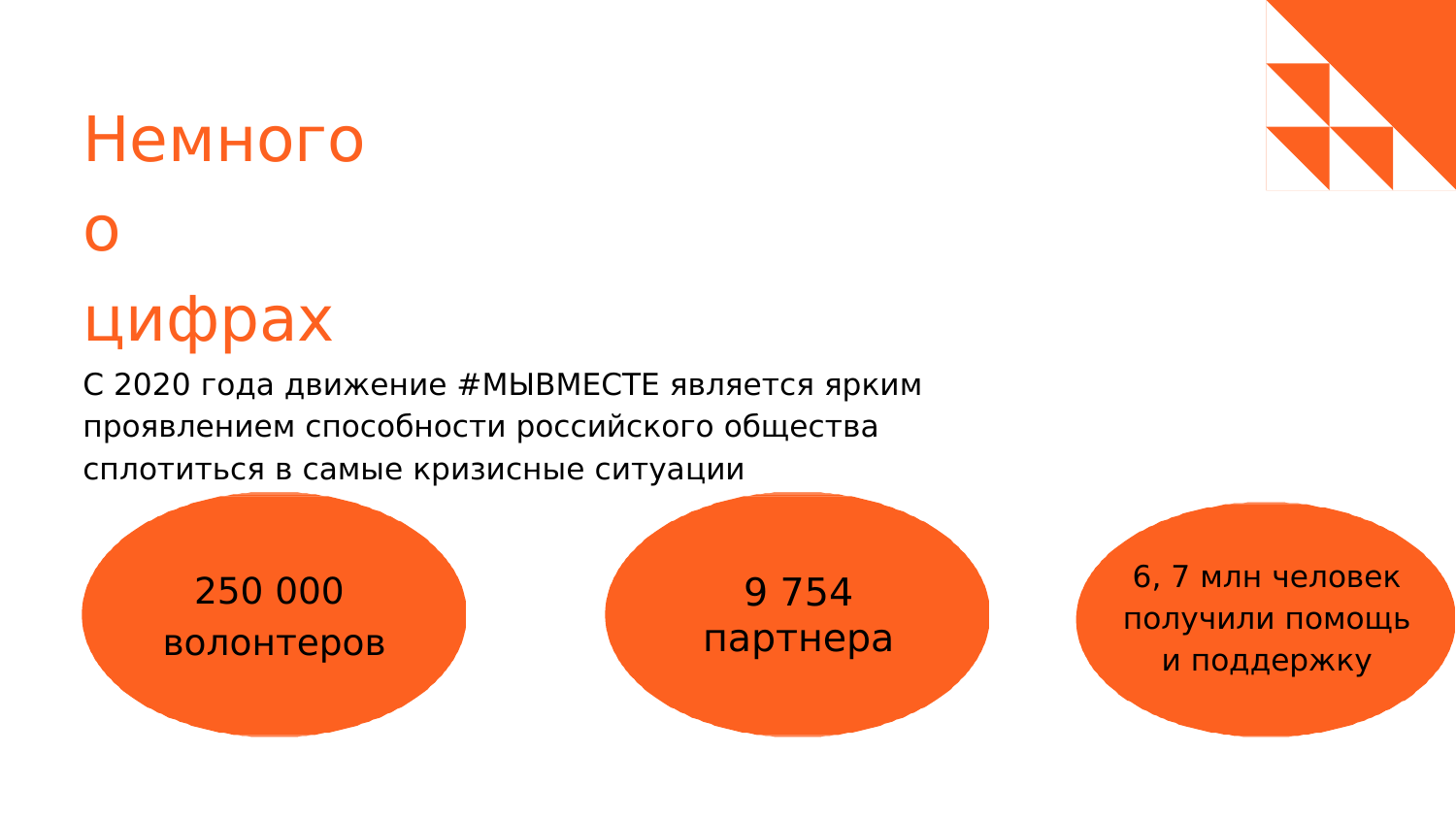

# Немного о цифрах
С 2020 года движение #МЫВМЕСТЕ является ярким проявлением способности российского общества сплотиться в самые кризисные ситуации

6, 7 млн человек получили помощь и поддержку
250 000
волонтеров
9 754 партнера